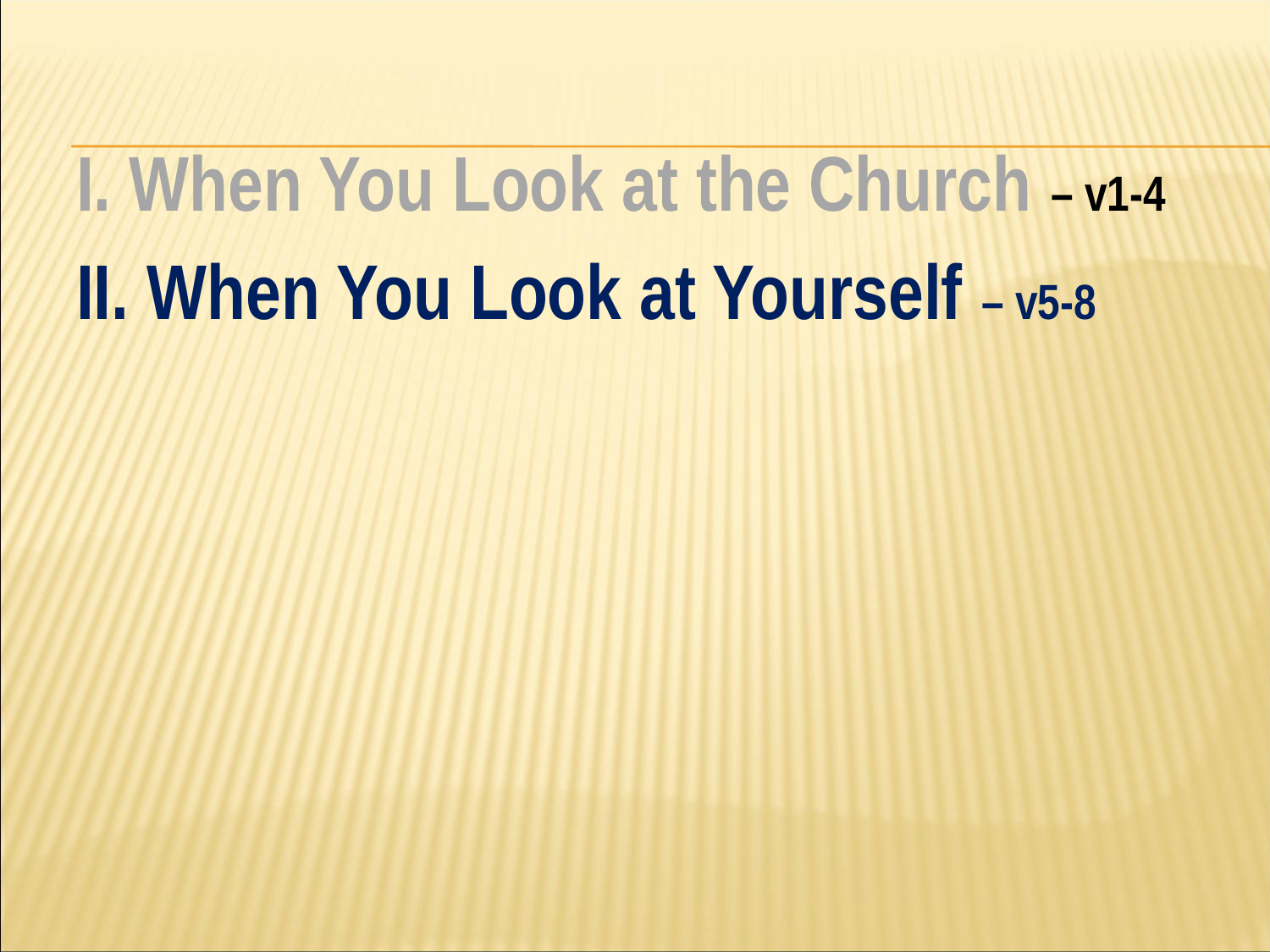

#
I. When You Look at the Church – v1-4
II. When You Look at Yourself – v5-8